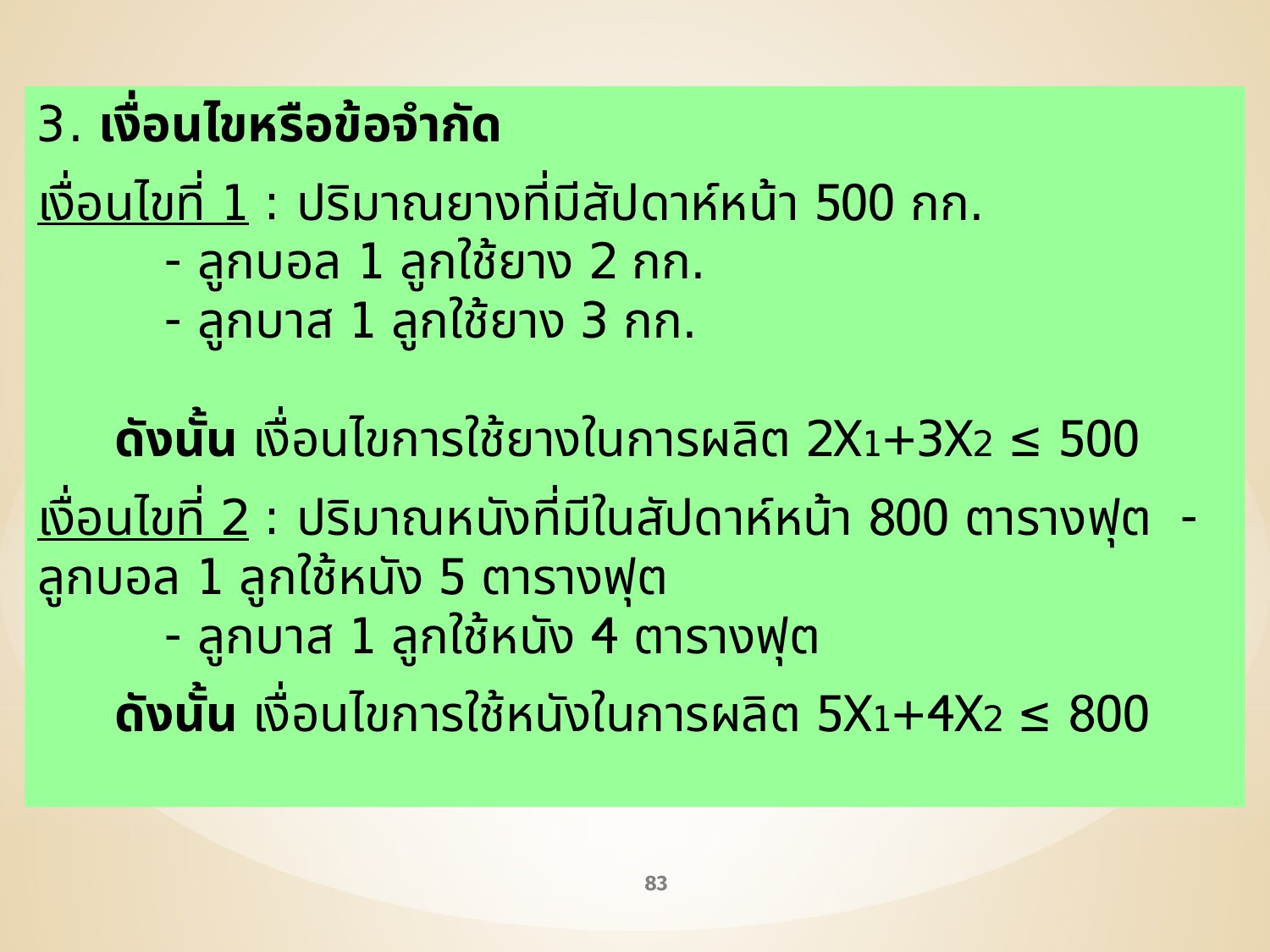

3. เงื่อนไขหรือข้อจำกัด

เงื่อนไขที่ 1 : ปริมาณยางที่มีสัปดาห์หน้า 500 กก.
	- ลูกบอล 1 ลูกใช้ยาง 2 กก.
	- ลูกบาส 1 ลูกใช้ยาง 3 กก.

     ดังนั้น เงื่อนไขการใช้ยางในการผลิต 2X1+3X2 ≤ 500

เงื่อนไขที่ 2 : ปริมาณหนังที่มีในสัปดาห์หน้า 800 ตารางฟุต 	- ลูกบอล 1 ลูกใช้หนัง 5 ตารางฟุต
	- ลูกบาส 1 ลูกใช้หนัง 4 ตารางฟุต

     ดังนั้น เงื่อนไขการใช้หนังในการผลิต 5X1+4X2 ≤ 800

83